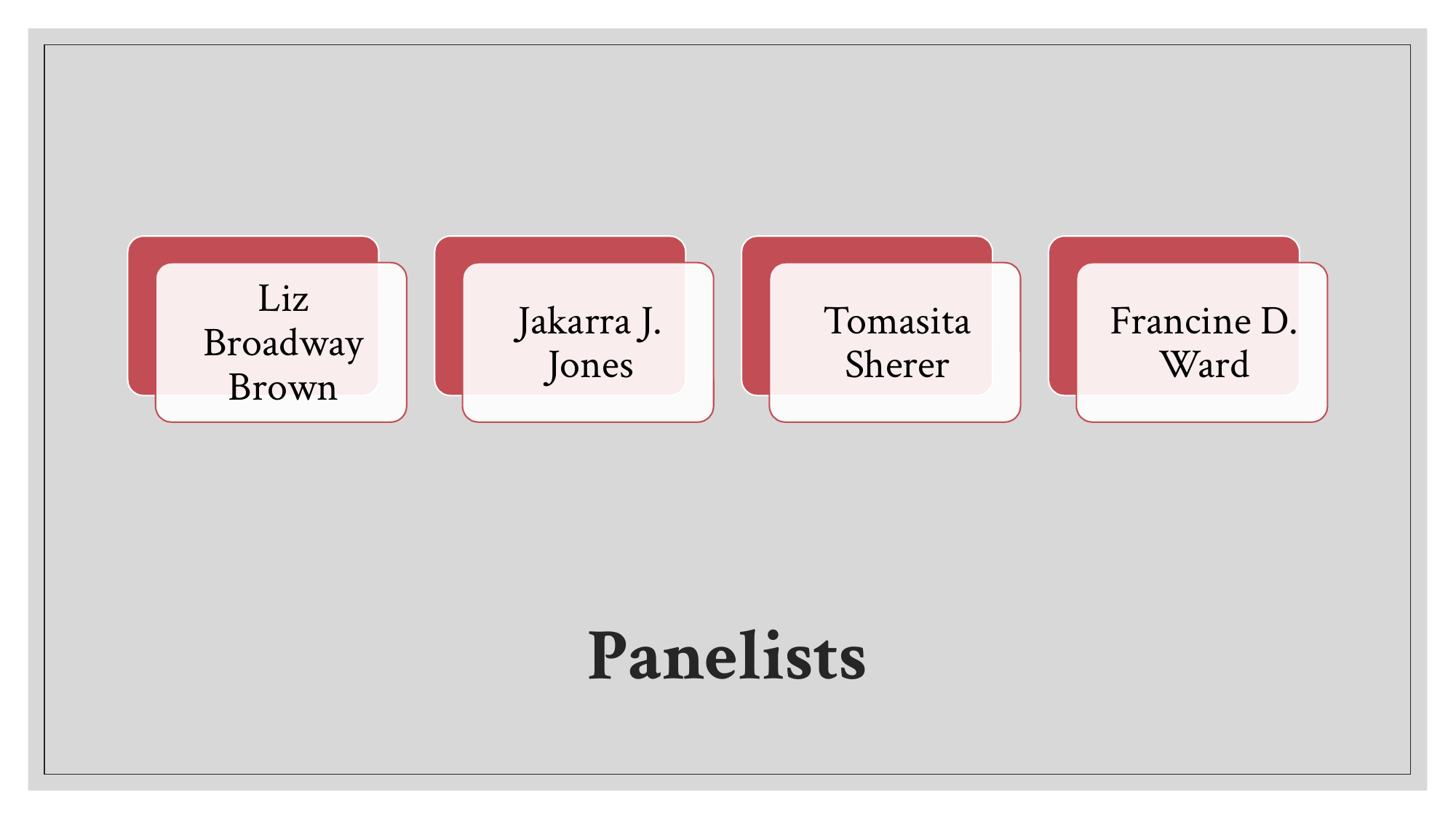

Liz Broadway Brown
Jakarra J. Jones
Tomasita Sherer
Francine D. Ward
# Panelists